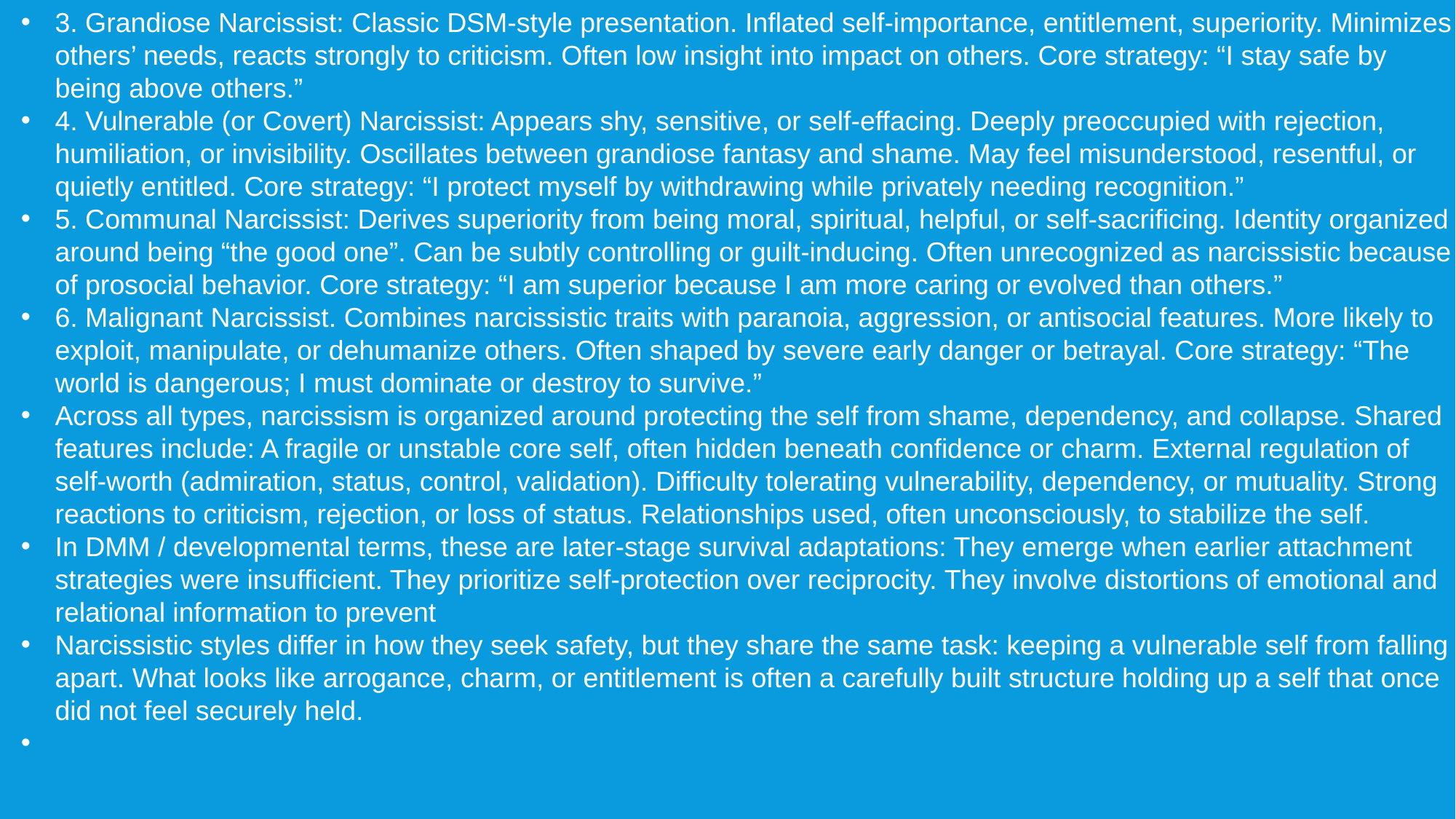

3. Grandiose Narcissist: Classic DSM-style presentation. Inflated self-importance, entitlement, superiority. Minimizes others’ needs, reacts strongly to criticism. Often low insight into impact on others. Core strategy: “I stay safe by being above others.”
4. Vulnerable (or Covert) Narcissist: Appears shy, sensitive, or self-effacing. Deeply preoccupied with rejection, humiliation, or invisibility. Oscillates between grandiose fantasy and shame. May feel misunderstood, resentful, or quietly entitled. Core strategy: “I protect myself by withdrawing while privately needing recognition.”
5. Communal Narcissist: Derives superiority from being moral, spiritual, helpful, or self-sacrificing. Identity organized around being “the good one”. Can be subtly controlling or guilt-inducing. Often unrecognized as narcissistic because of prosocial behavior. Core strategy: “I am superior because I am more caring or evolved than others.”
6. Malignant Narcissist. Combines narcissistic traits with paranoia, aggression, or antisocial features. More likely to exploit, manipulate, or dehumanize others. Often shaped by severe early danger or betrayal. Core strategy: “The world is dangerous; I must dominate or destroy to survive.”
Across all types, narcissism is organized around protecting the self from shame, dependency, and collapse. Shared features include: A fragile or unstable core self, often hidden beneath confidence or charm. External regulation of self-worth (admiration, status, control, validation). Difficulty tolerating vulnerability, dependency, or mutuality. Strong reactions to criticism, rejection, or loss of status. Relationships used, often unconsciously, to stabilize the self.
In DMM / developmental terms, these are later-stage survival adaptations: They emerge when earlier attachment strategies were insufficient. They prioritize self-protection over reciprocity. They involve distortions of emotional and relational information to prevent
Narcissistic styles differ in how they seek safety, but they share the same task: keeping a vulnerable self from falling apart. What looks like arrogance, charm, or entitlement is often a carefully built structure holding up a self that once did not feel securely held.